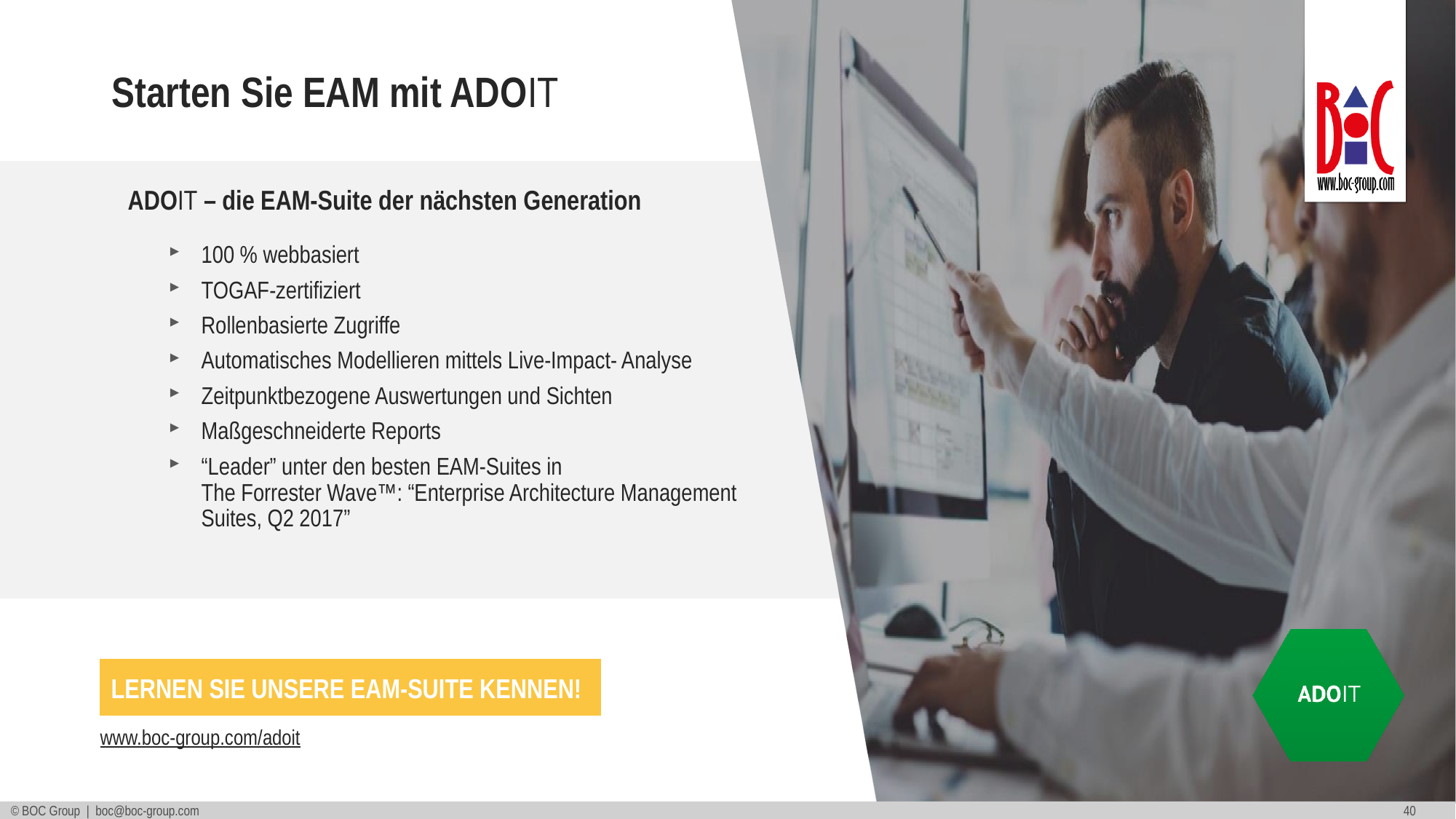

# Starten Sie EAM mit ADOIT
ADOIT – die EAM-Suite der nächsten Generation

100 % webbasiert
TOGAF-zertifiziert
Rollenbasierte Zugriffe
Automatisches Modellieren mittels Live-Impact- Analyse
Zeitpunktbezogene Auswertungen und Sichten
Maßgeschneiderte Reports
“Leader” unter den besten EAM-Suites in
The Forrester Wave™: “Enterprise Architecture Management
Suites, Q2 2017”

Lernen Sie unsere EAM-Suite kennen!

www.boc-group.com/adoit